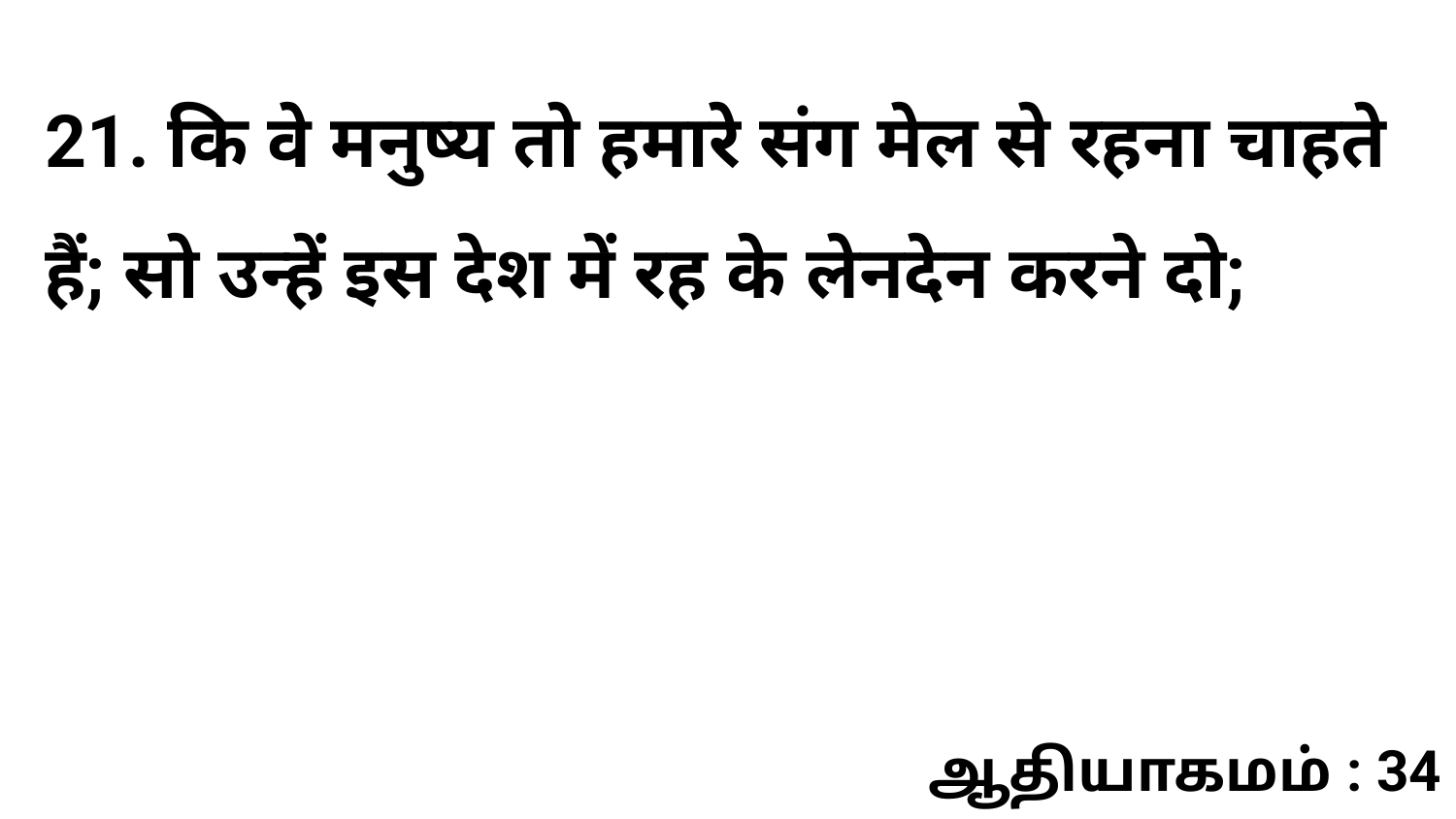

21. कि वे मनुष्य तो हमारे संग मेल से रहना चाहते हैं; सो उन्हें इस देश में रह के लेनदेन करने दो;
ஆதியாகமம் : 34